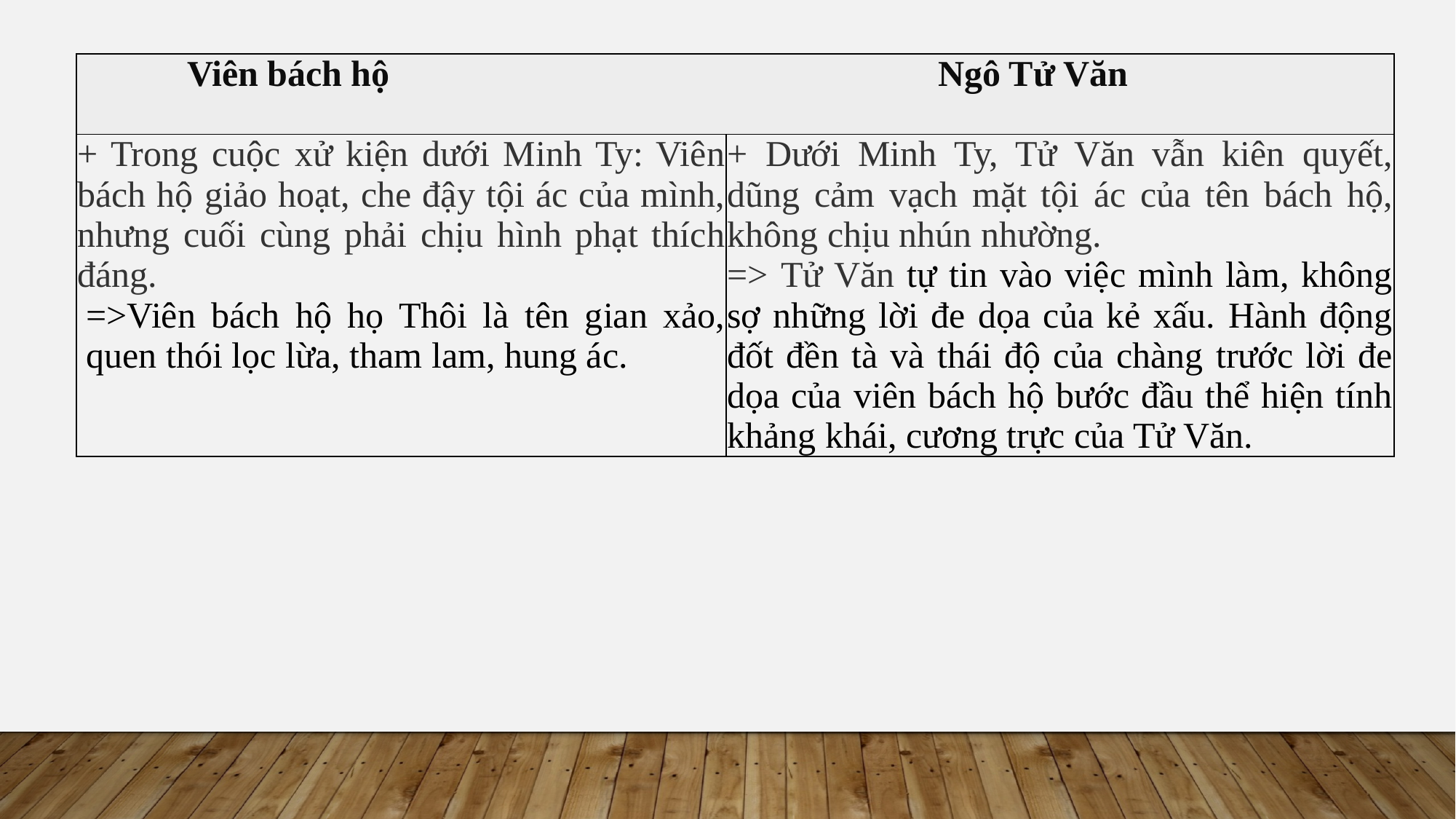

| Viên bách hộ Ngô Tử Văn |  |
| --- | --- |
| + Trong cuộc xử kiện dưới Minh Ty: Viên bách hộ giảo hoạt, che đậy tội ác của mình, nhưng cuối cùng phải chịu hình phạt thích đáng. =>Viên bách hộ họ Thôi là tên gian xảo, quen thói lọc lừa, tham lam, hung ác. | + Dưới Minh Ty, Tử Văn vẫn kiên quyết, dũng cảm vạch mặt tội ác của tên bách hộ, không chịu nhún nhường. => Tử Văn tự tin vào việc mình làm, không sợ những lời đe dọa của kẻ xấu. Hành động đốt đền tà và thái độ của chàng trước lời đe dọa của viên bách hộ bước đầu thể hiện tính khảng khái, cương trực của Tử Văn. |